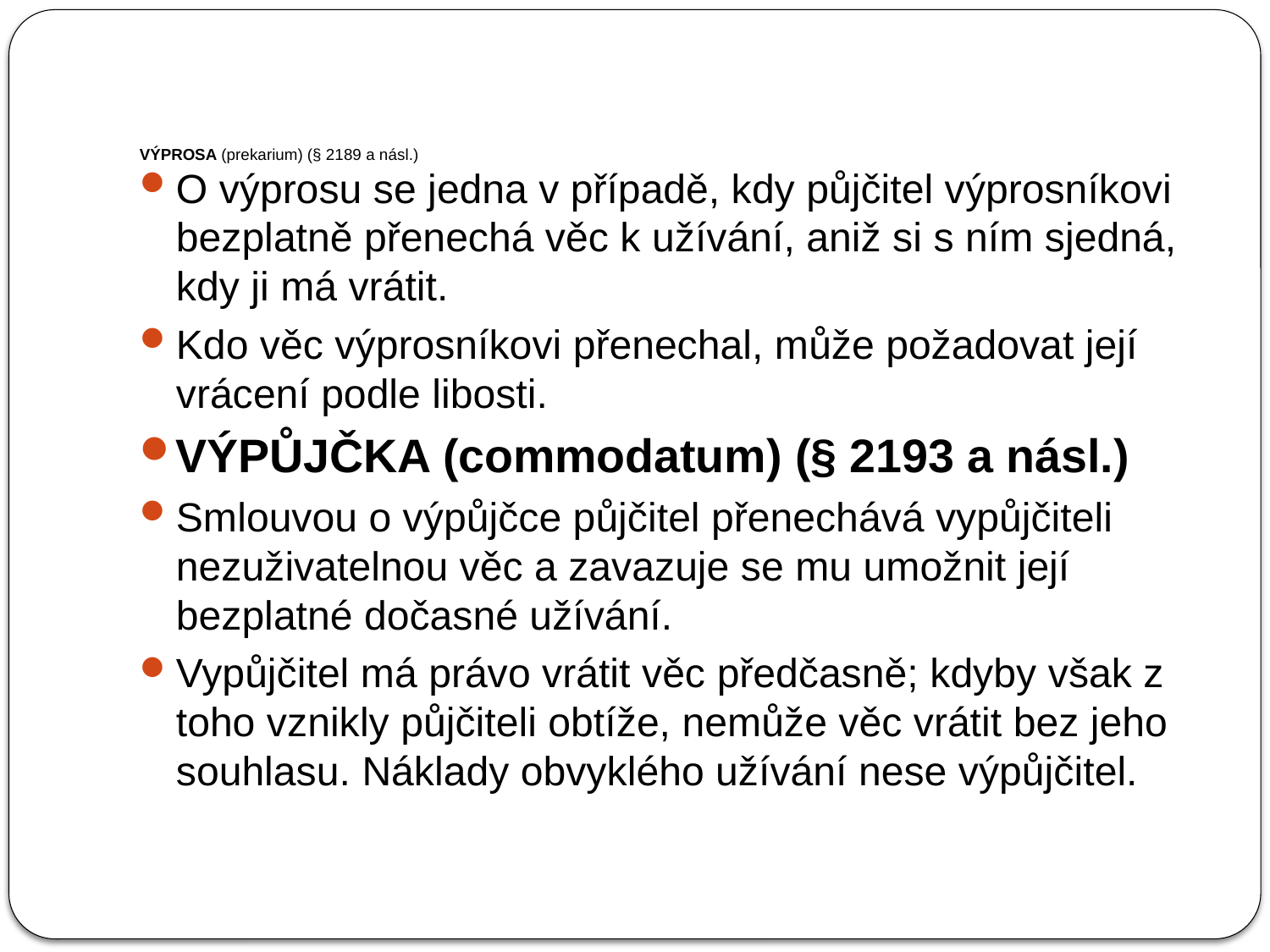

# VÝPROSA (prekarium) (§ 2189 a násl.)
O výprosu se jedna v případě, kdy půjčitel výprosníkovi bezplatně přenechá věc k užívání, aniž si s ním sjedná, kdy ji má vrátit.
Kdo věc výprosníkovi přenechal, může požadovat její vrácení podle libosti.
VÝPŮJČKA (commodatum) (§ 2193 a násl.)
Smlouvou o výpůjčce půjčitel přenechává vypůjčiteli nezuživatelnou věc a zavazuje se mu umožnit její bezplatné dočasné užívání.
Vypůjčitel má právo vrátit věc předčasně; kdyby však z toho vznikly půjčiteli obtíže, nemůže věc vrátit bez jeho souhlasu. Náklady obvyklého užívání nese výpůjčitel.